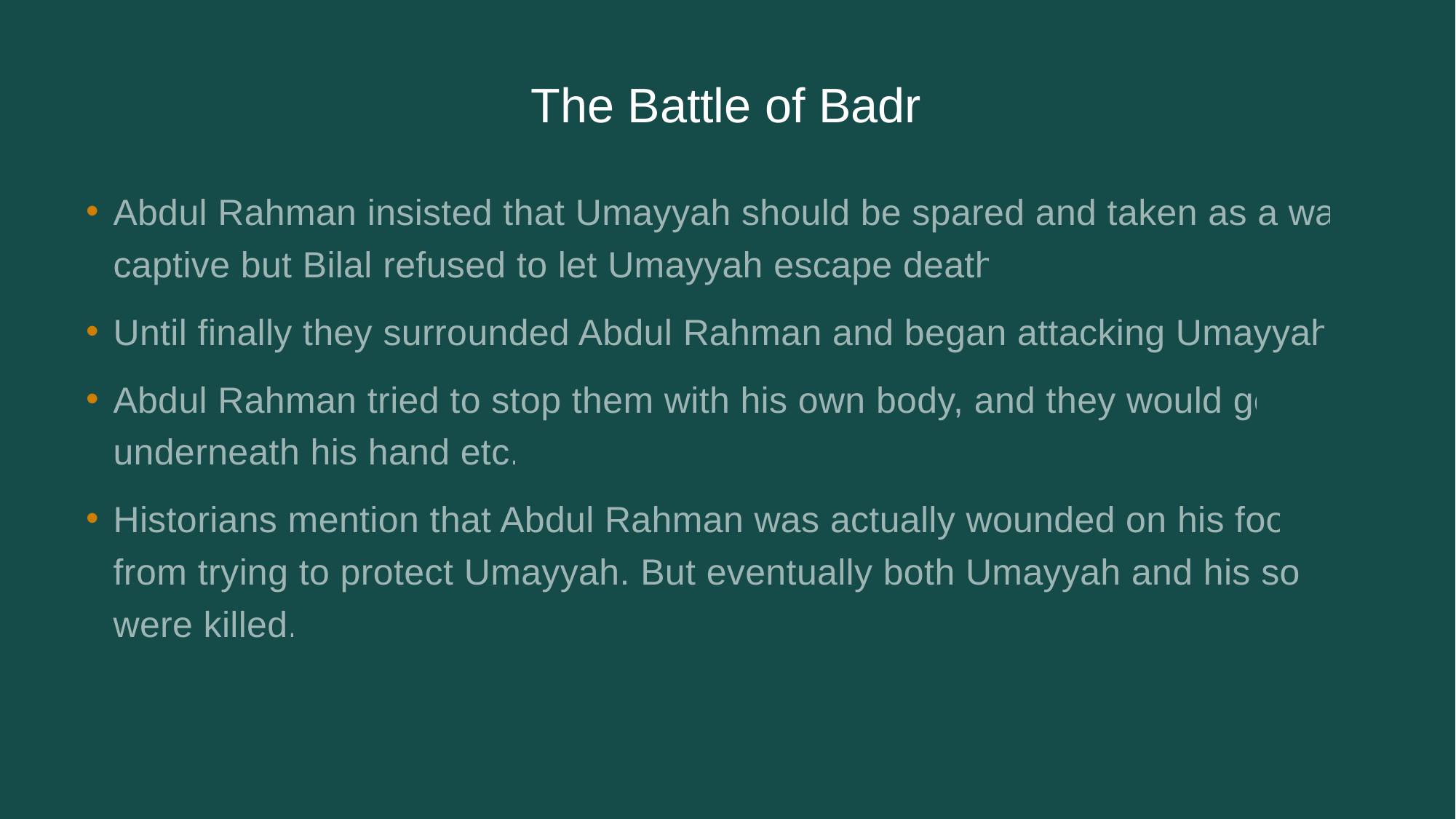

# The Battle of Badr
Abdul Rahman insisted that Umayyah should be spared and taken as a war captive but Bilal refused to let Umayyah escape death.
Until finally they surrounded Abdul Rahman and began attacking Umayyah.
Abdul Rahman tried to stop them with his own body, and they would go underneath his hand etc.
Historians mention that Abdul Rahman was actually wounded on his foot from trying to protect Umayyah. But eventually both Umayyah and his son were killed.